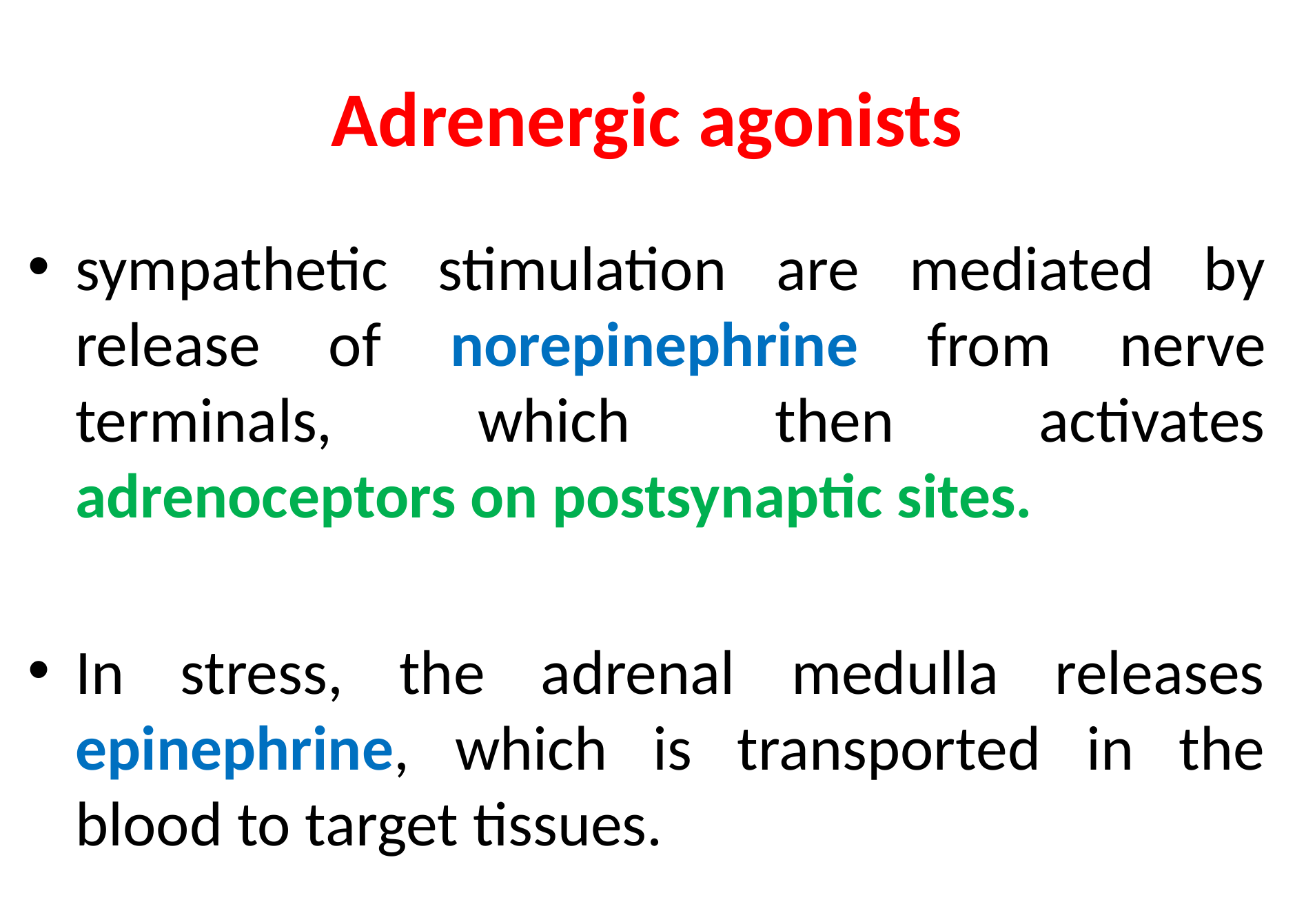

# Adrenergic agonists
sympathetic stimulation are mediated by release of norepinephrine from nerve terminals, which then activates adrenoceptors on postsynaptic sites.

In stress, the adrenal medulla releases epinephrine, which is transported in the blood to target tissues.